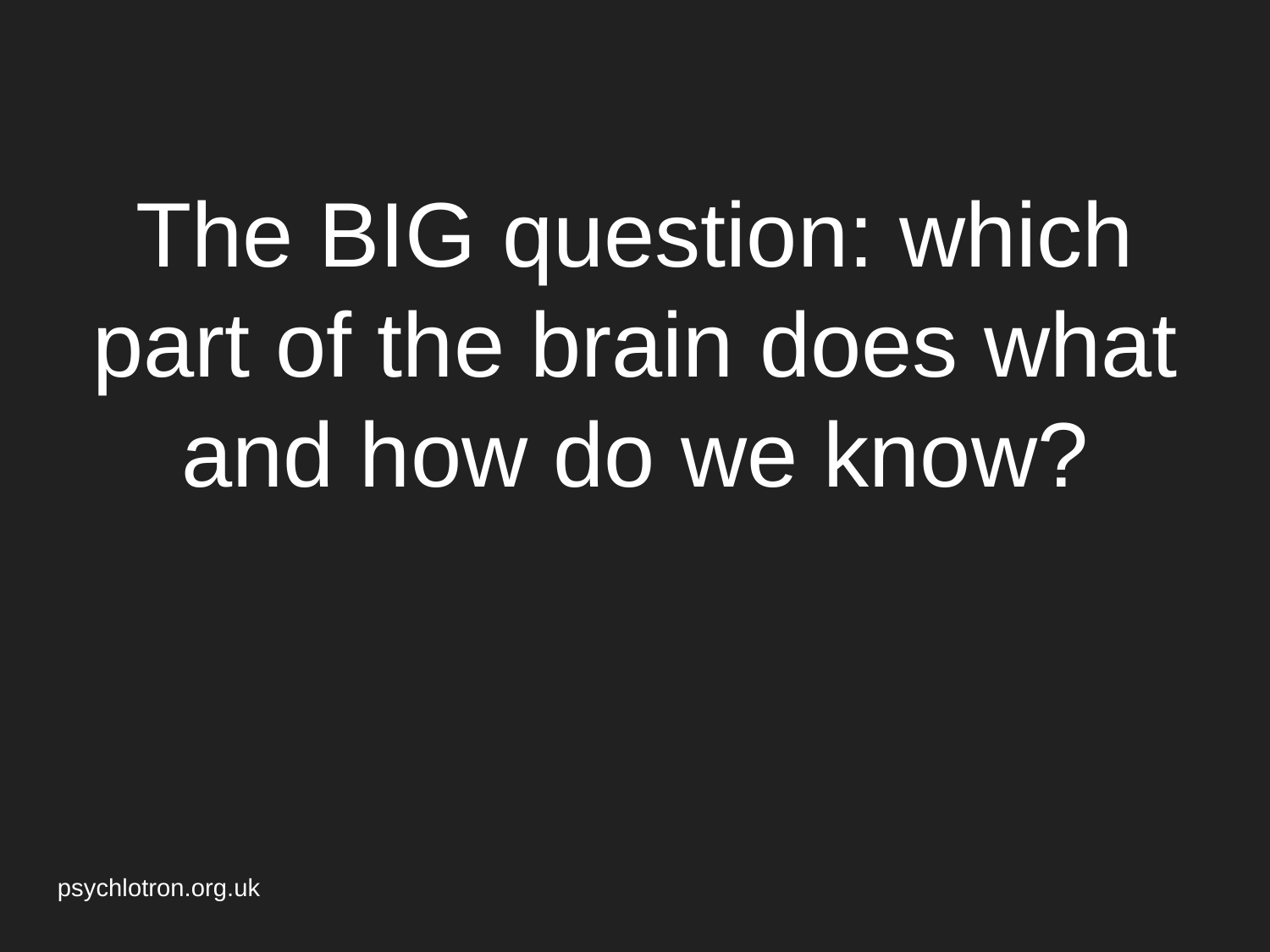

# The BIG question: which part of the brain does what and how do we know?